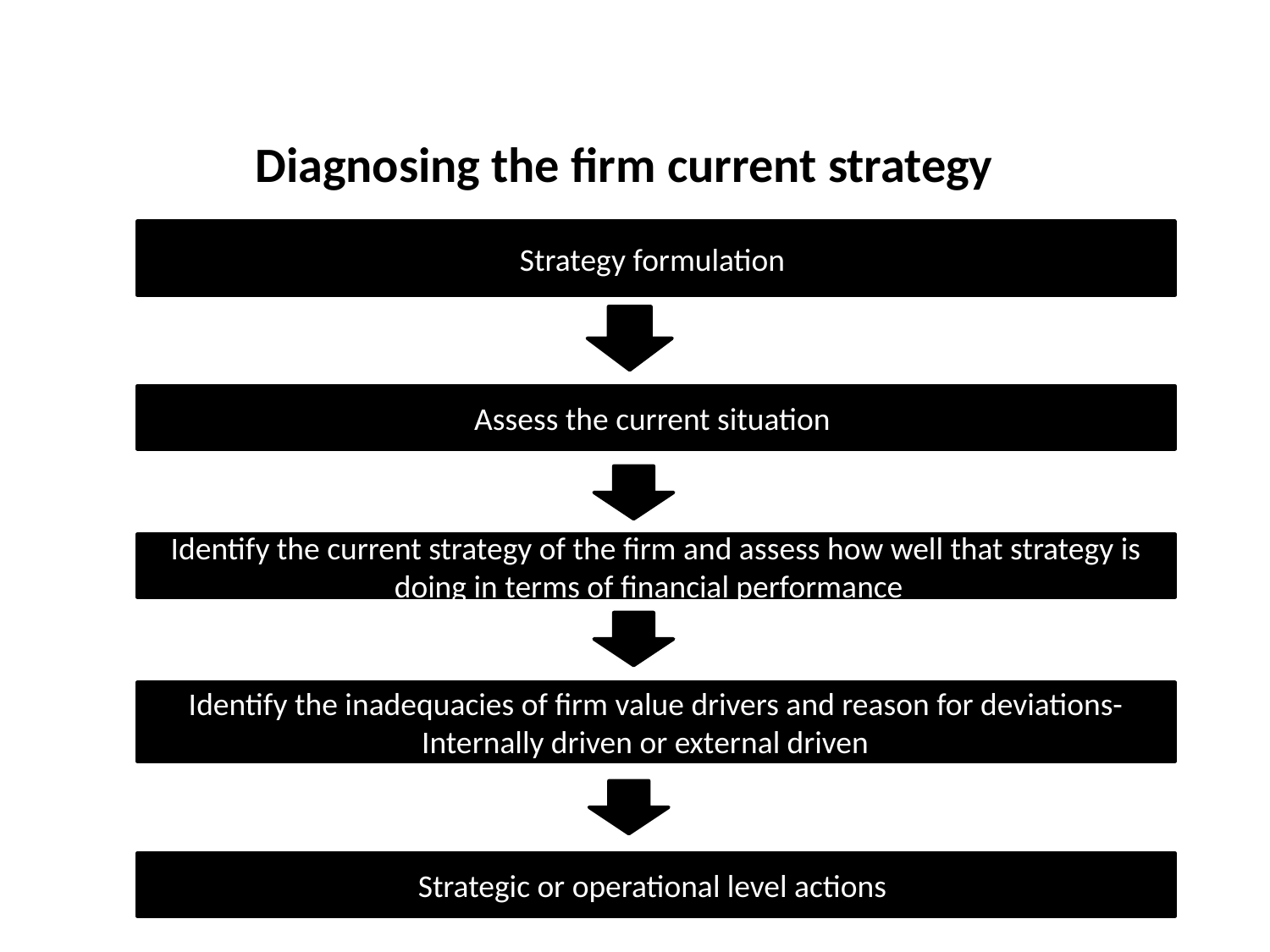

Diagnosing the firm current strategy
Strategy formulation

Assess the current situation

Identify the current strategy of the firm and assess how well that strategy is doing in terms of financial performance

Identify the inadequacies of firm value drivers and reason for deviations-Internally driven or external driven

Strategic or operational level actions